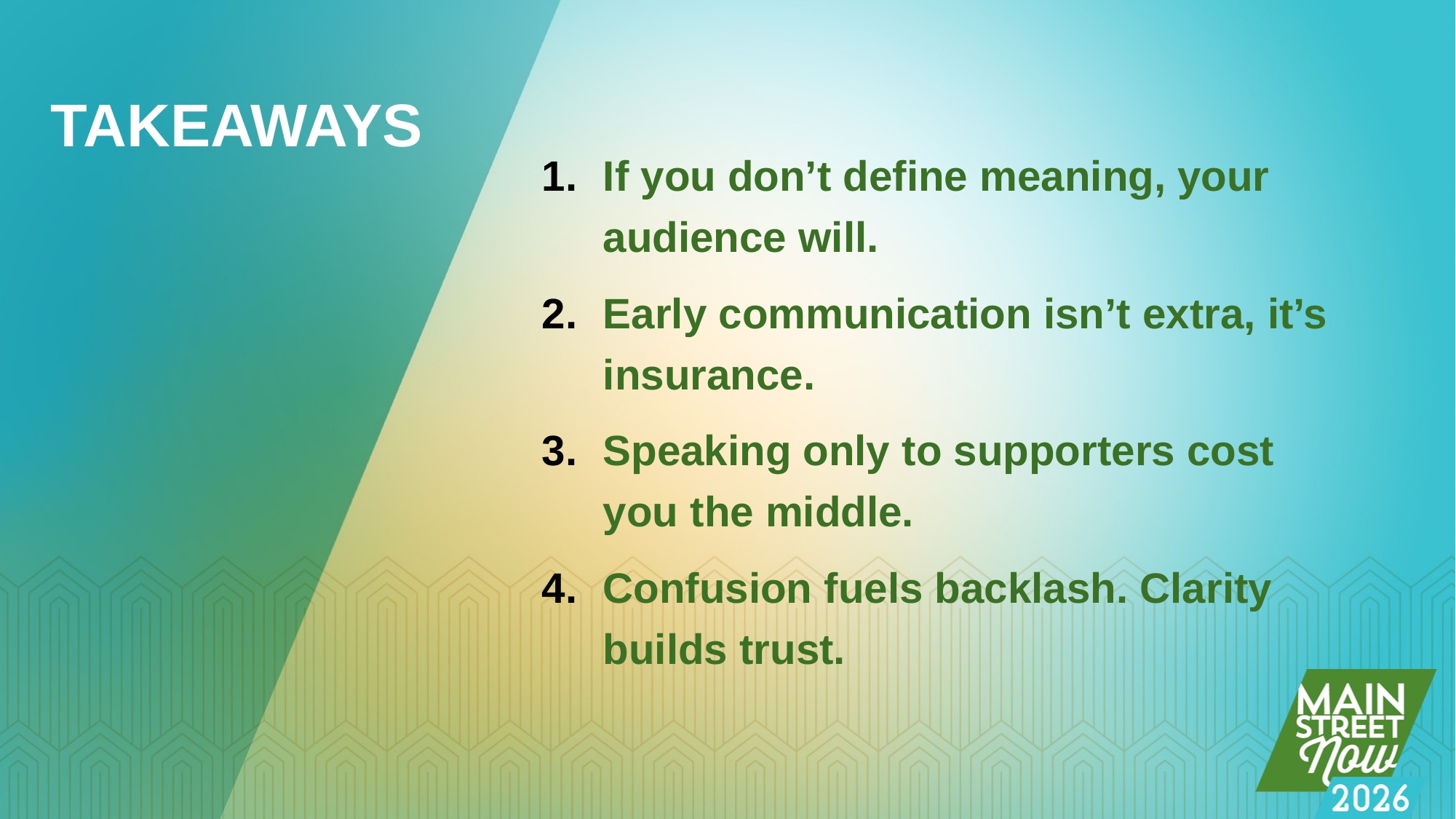

# TAKEAWAYS
If you don’t define meaning, your audience will.
Early communication isn’t extra, it’s insurance.
Speaking only to supporters cost you the middle.
Confusion fuels backlash. Clarity builds trust.